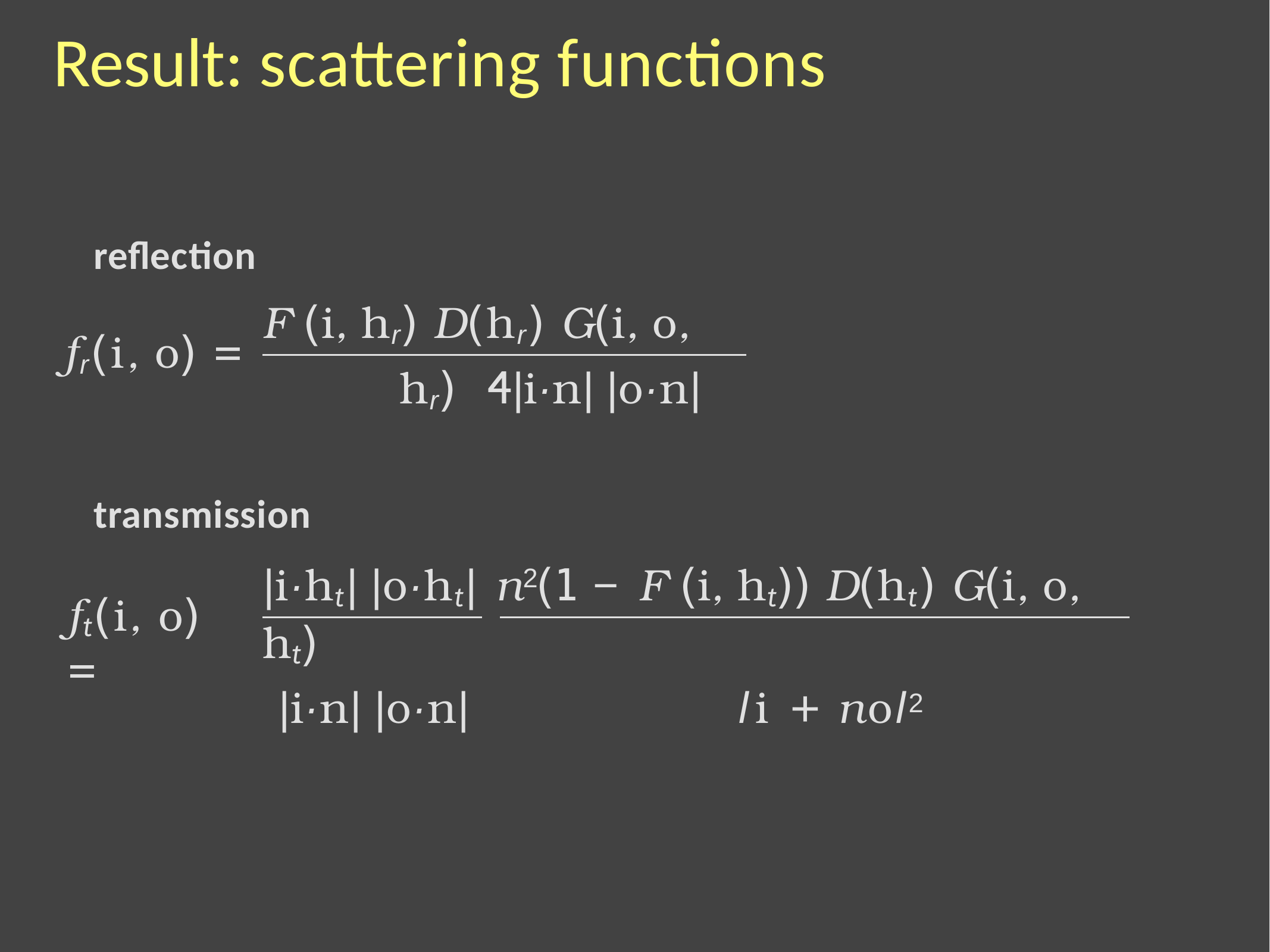

# Result: scattering functions
reﬂection
F (i, hr) D(hr) G(i, o, hr)  4|i·n| |o·n|
fr(i, o) =

transmission
|i·ht| |o·ht| n2(1 − F (i, ht)) D(ht) G(i, o, ht)
|i·n| |o·n|	li + nol2
ft(i, o) =